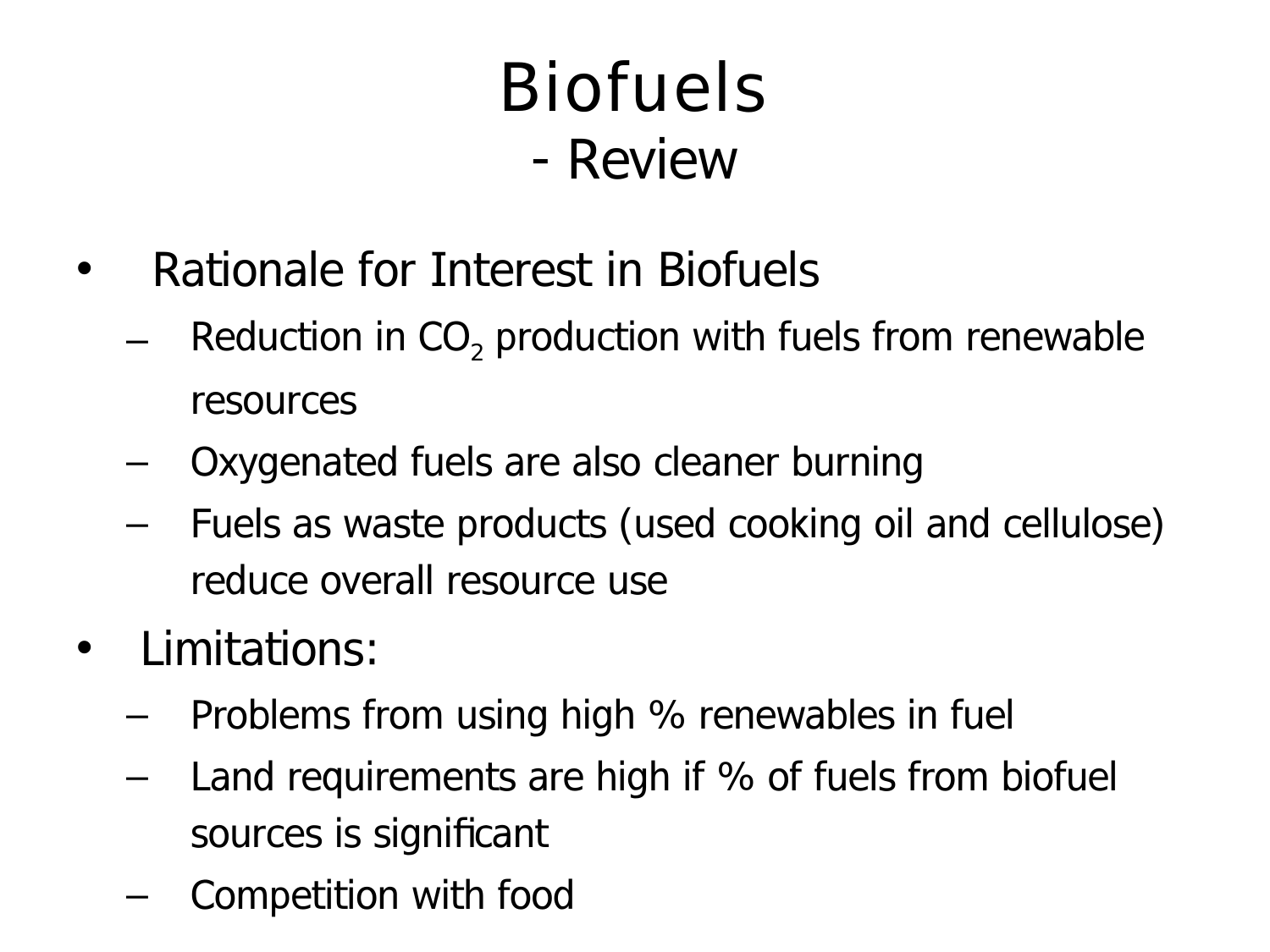

# Biofuels - Review
Rationale for Interest in Biofuels
Reduction in CO2 production with fuels from renewable resources
Oxygenated fuels are also cleaner burning
Fuels as waste products (used cooking oil and cellulose) reduce overall resource use
Limitations:
Problems from using high % renewables in fuel
Land requirements are high if % of fuels from biofuel sources is significant
Competition with food